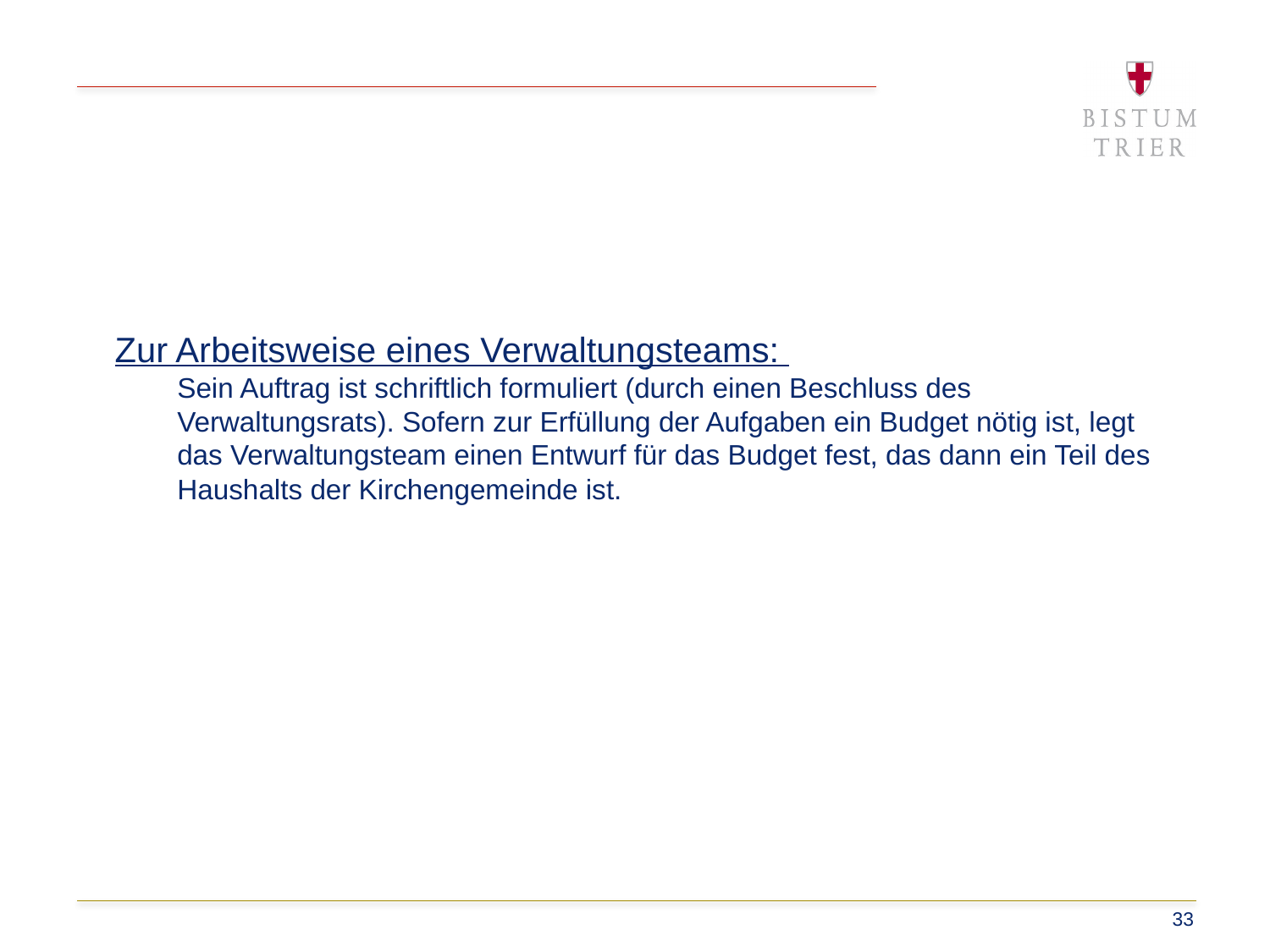

Zur Arbeitsweise eines Verwaltungsteams:
Sein Auftrag ist schriftlich formuliert (durch einen Beschluss des Verwaltungsrats). Sofern zur Erfüllung der Aufgaben ein Budget nötig ist, legt das Verwaltungsteam einen Entwurf für das Budget fest, das dann ein Teil des Haushalts der Kirchengemeinde ist.

Synodal-  versammlung